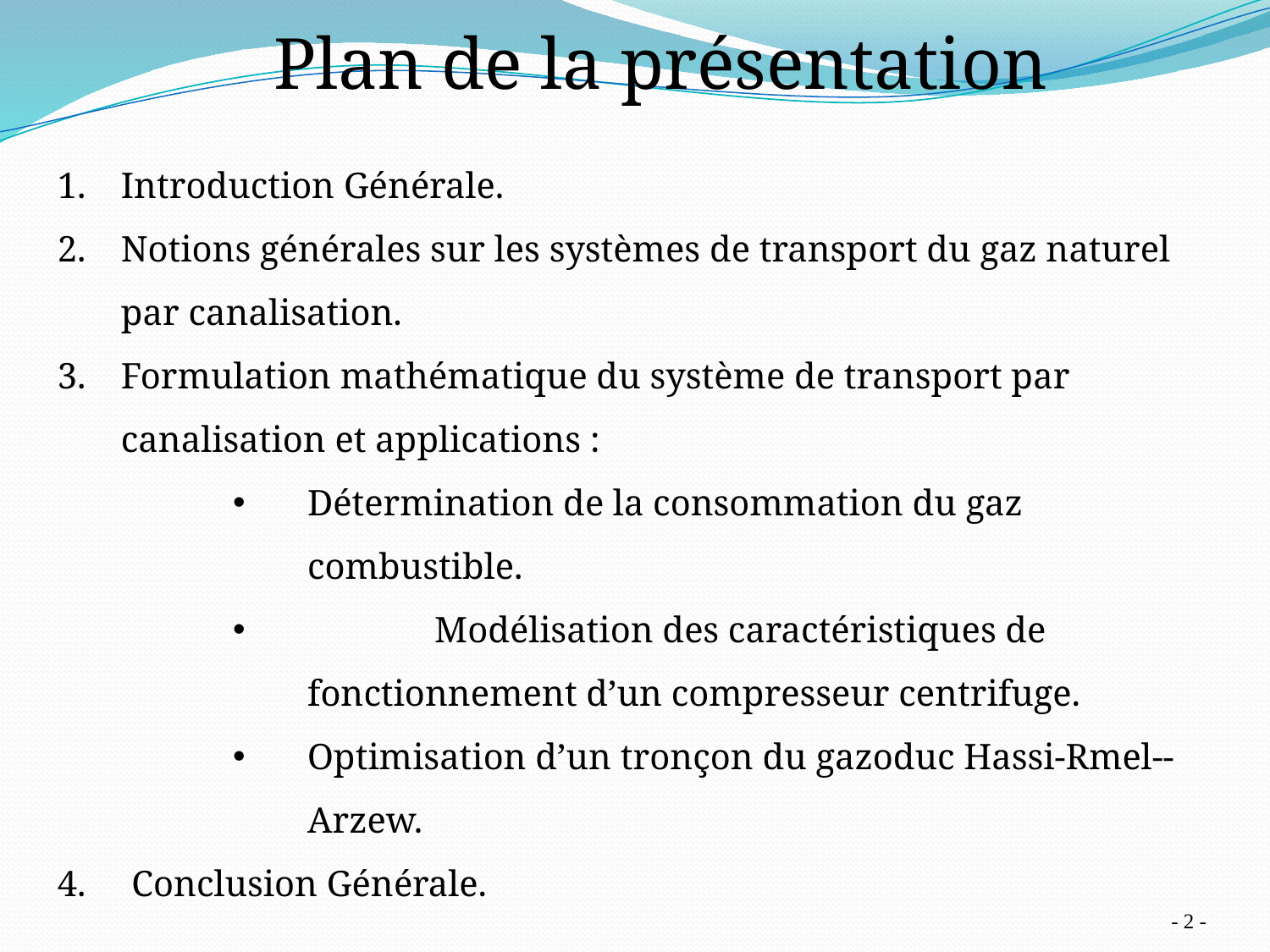

Plan de la présentation
Introduction Générale.
Notions générales sur les systèmes de transport du gaz naturel par canalisation.
Formulation mathématique du système de transport par canalisation et applications :
Détermination de la consommation du gaz combustible.
	Modélisation des caractéristiques de fonctionnement d’un compresseur centrifuge.
Optimisation d’un tronçon du gazoduc Hassi-Rmel--Arzew.
4.     Conclusion Générale.

- 2 -